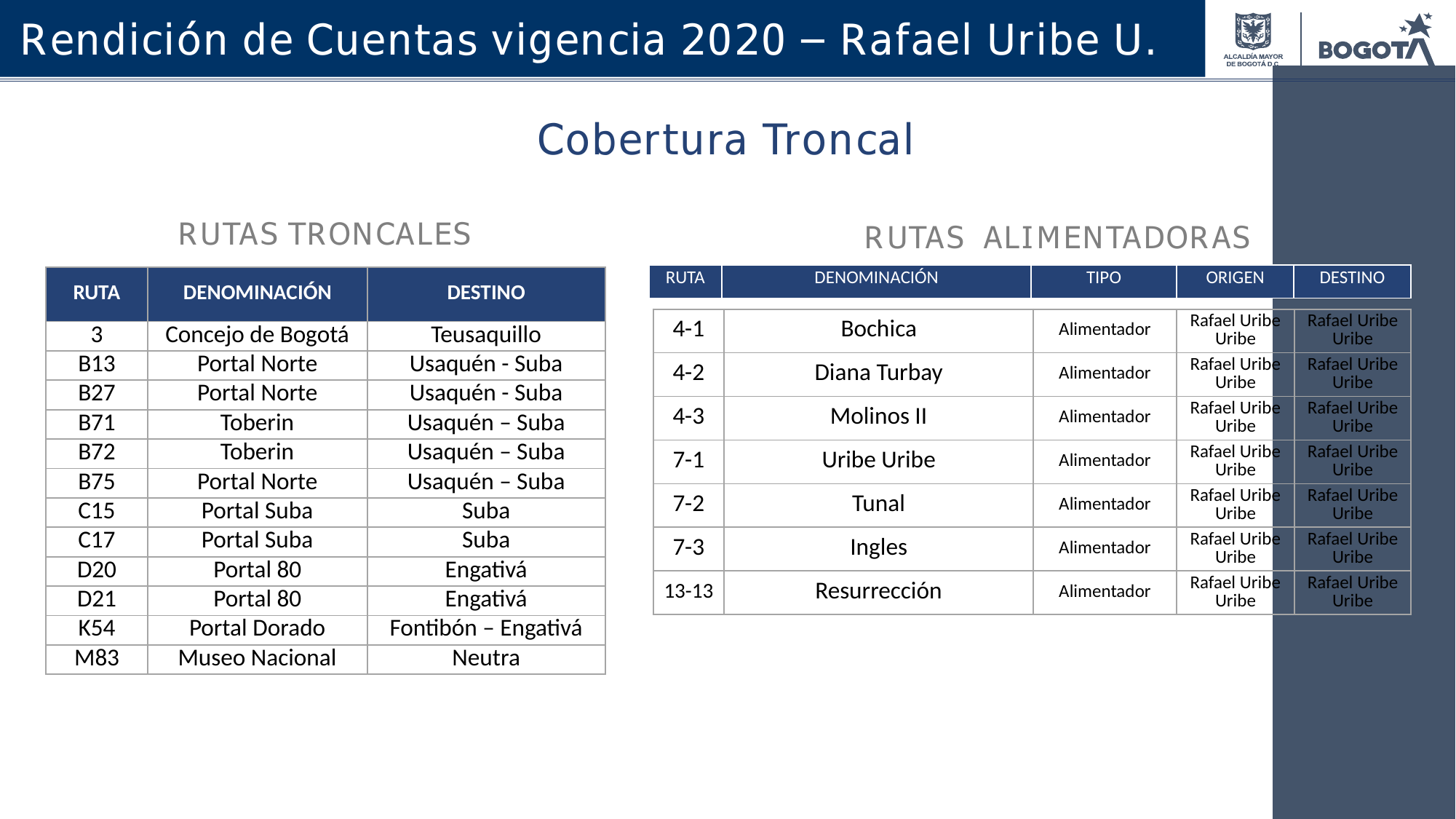

Rendición de Cuentas vigencia 2020 – Rafael Uribe U.

Cobertura Troncal
RUTAS TRONCALES
RUTAS  ALIMENTADORAS
| RUTA | DENOMINACIÓN | TIPO | ORIGEN | DESTINO |
| --- | --- | --- | --- | --- |
| RUTA | DENOMINACIÓN | DESTINO |
| --- | --- | --- |
| 3 | Concejo de Bogotá | Teusaquillo |
| B13 | Portal Norte | Usaquén - Suba |
| B27 | Portal Norte | Usaquén - Suba |
| B71 | Toberin | Usaquén – Suba |
| B72 | Toberin | Usaquén – Suba |
| B75 | Portal Norte | Usaquén – Suba |
| C15 | Portal Suba | Suba |
| C17 | Portal Suba | Suba |
| D20 | Portal 80 | Engativá |
| D21 | Portal 80 | Engativá |
| K54 | Portal Dorado | Fontibón – Engativá |
| M83 | Museo Nacional | Neutra |
| 4-1 | Bochica | Alimentador | Rafael Uribe Uribe | Rafael Uribe Uribe |
| --- | --- | --- | --- | --- |
| 4-2 | Diana Turbay | Alimentador | Rafael Uribe Uribe | Rafael Uribe Uribe |
| 4-3 | Molinos II | Alimentador | Rafael Uribe Uribe | Rafael Uribe Uribe |
| 7-1 | Uribe Uribe | Alimentador | Rafael Uribe Uribe | Rafael Uribe Uribe |
| 7-2 | Tunal | Alimentador | Rafael Uribe Uribe | Rafael Uribe Uribe |
| 7-3 | Ingles | Alimentador | Rafael Uribe Uribe | Rafael Uribe Uribe |
| 13-13 | Resurrección | Alimentador | Rafael Uribe Uribe | Rafael Uribe Uribe |